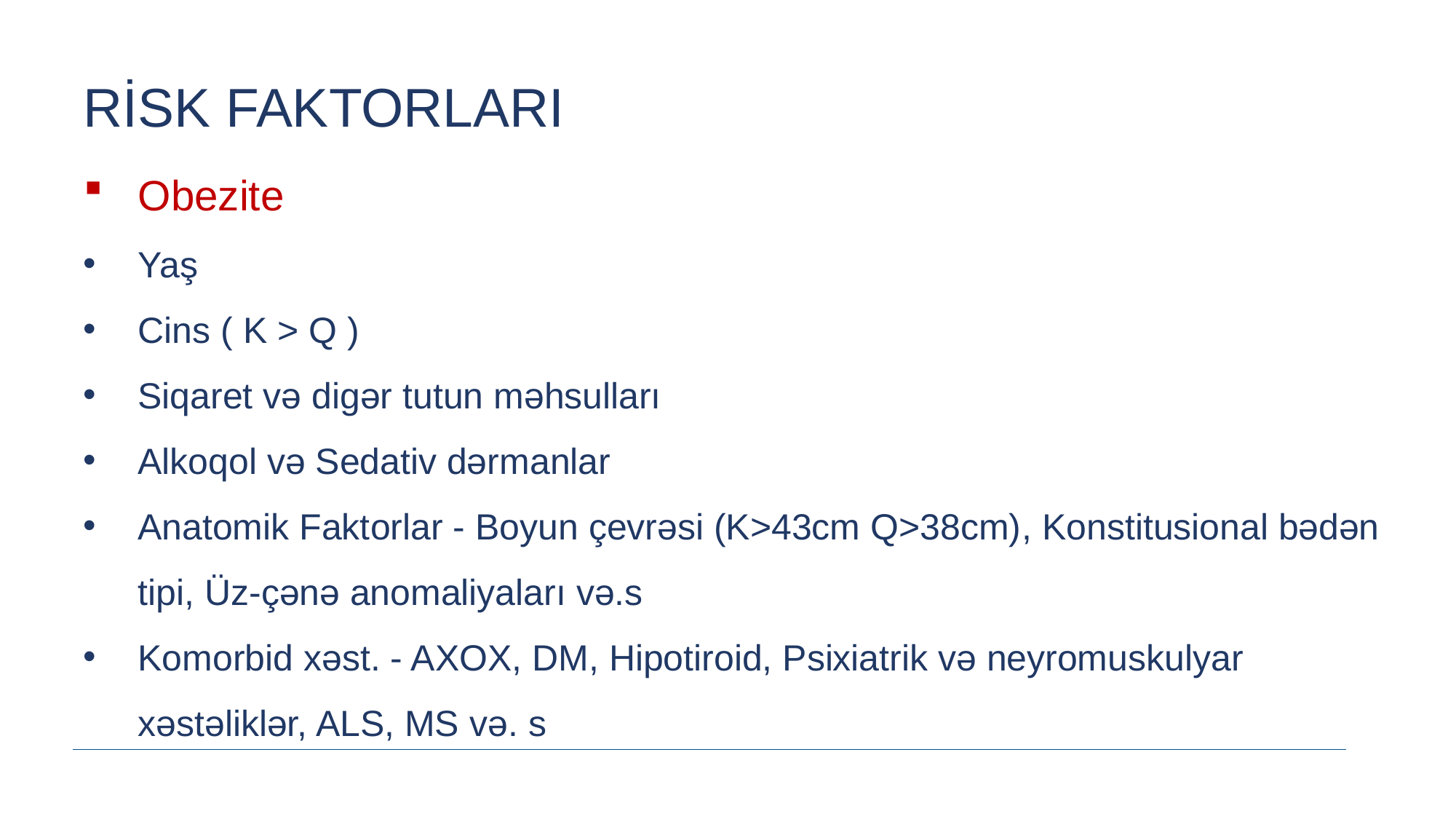

RİSK FAKTORLARI
Obezite
Yaş
Cins ( K > Q )
Siqaret və digər tutun məhsulları
Alkoqol və Sedativ dərmanlar
Anatomik Faktorlar - Boyun çevrəsi (K>43cm Q>38cm), Konstitusional bədən tipi, Üz-çənə anomaliyaları və.s
Komorbid xəst. - AXOX, DM, Hipotiroid, Psixiatrik və neyromuskulyar xəstəliklər, ALS, MS və. s

TƏRİFİ